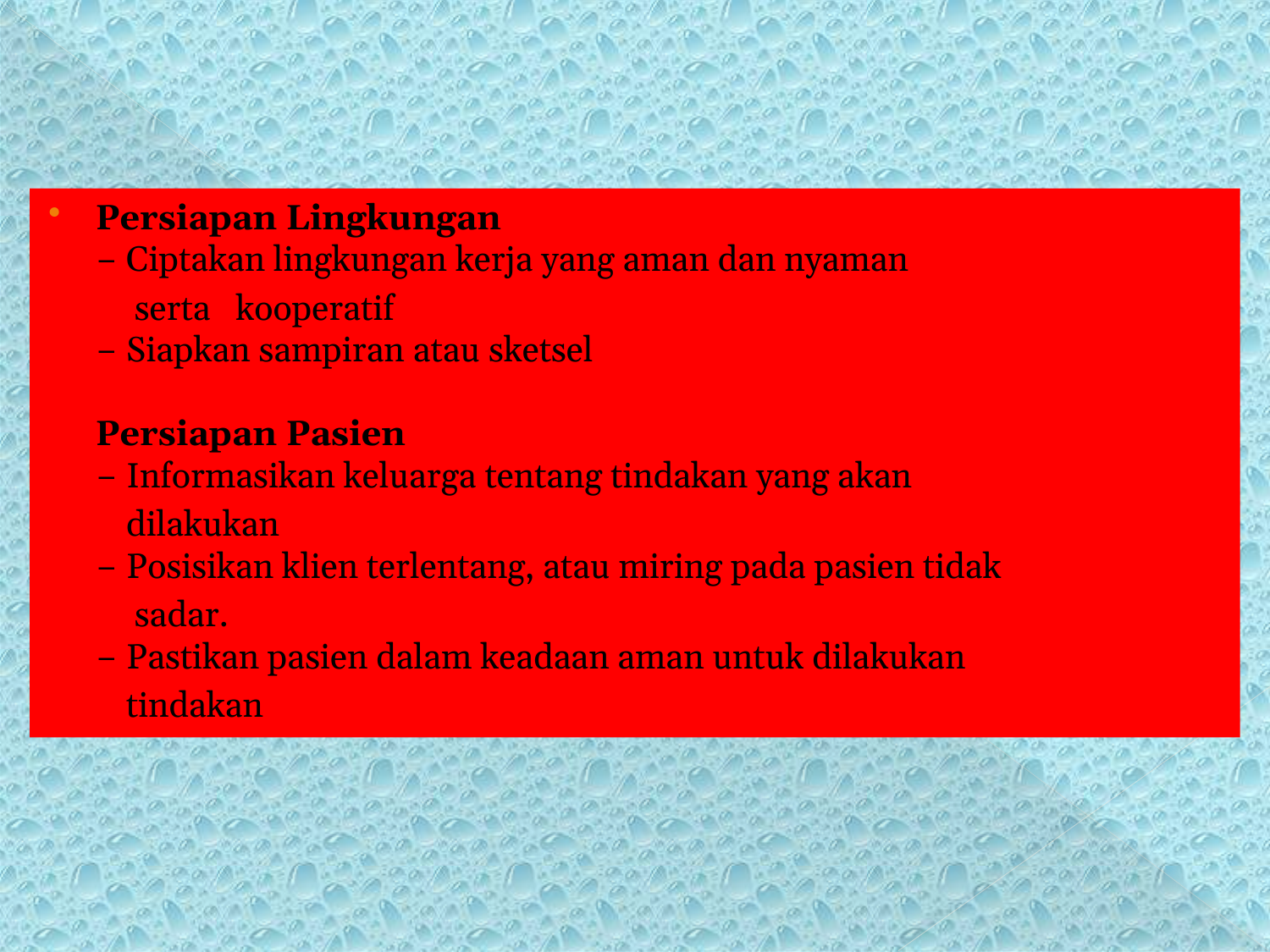

Persiapan Lingkungan
− Ciptakan lingkungan kerja yang aman dan nyaman
          serta   kooperatif
− Siapkan sampiran atau sketsel
Persiapan Pasien
− Informasikan keluarga tentang tindakan yang akan
         dilakukan
− Posisikan klien terlentang, atau miring pada pasien tidak
          sadar.
− Pastikan pasien dalam keadaan aman untuk dilakukan
         tindakan